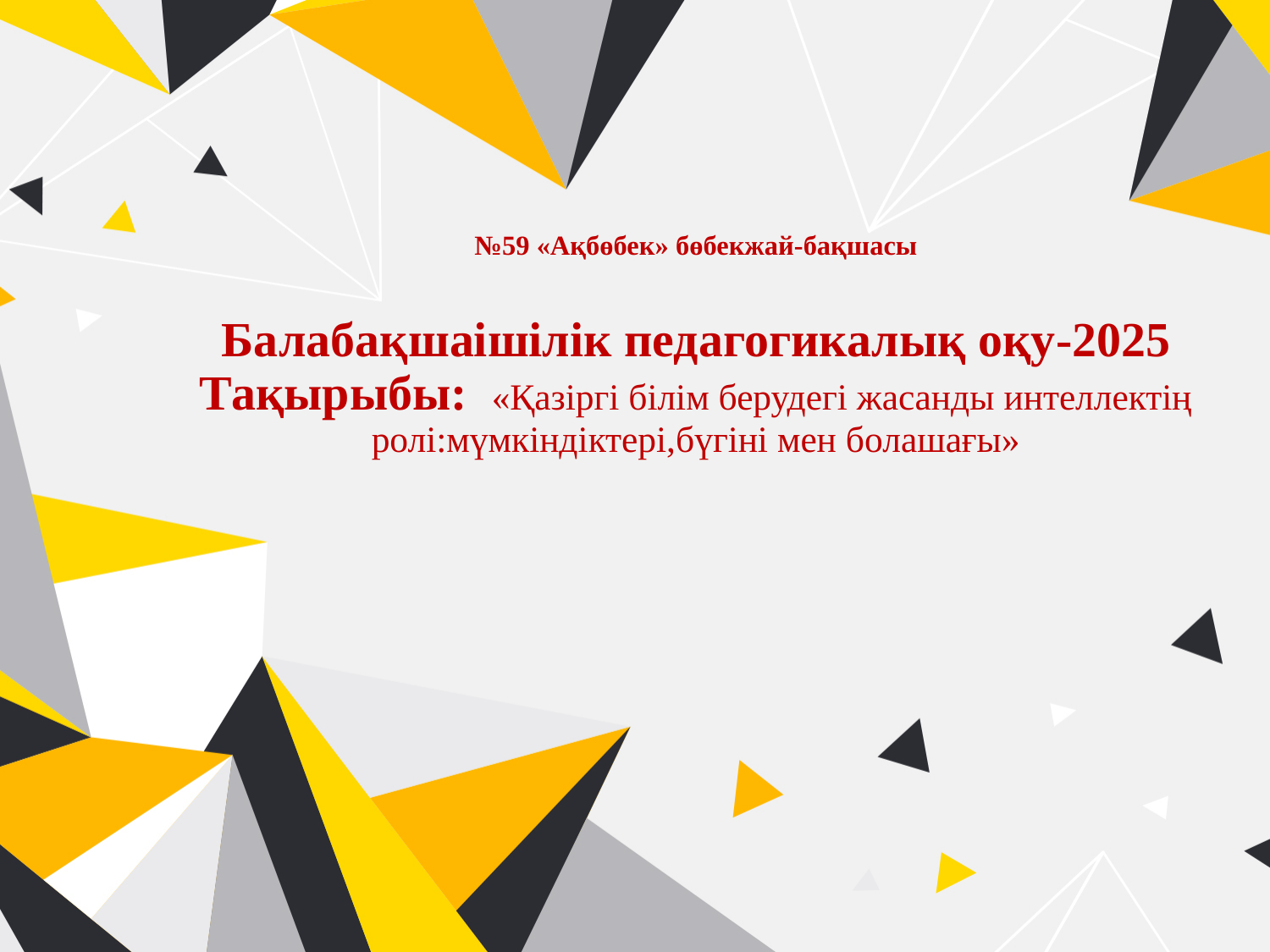

# №59 «Ақбөбек» бөбекжай-бақшасы Балабақшаішілік педагогикалық оқу-2025 Тақырыбы:  «Қазіргі білім берудегі жасанды интеллектің ролі:мүмкіндіктері,бүгіні мен болашағы»